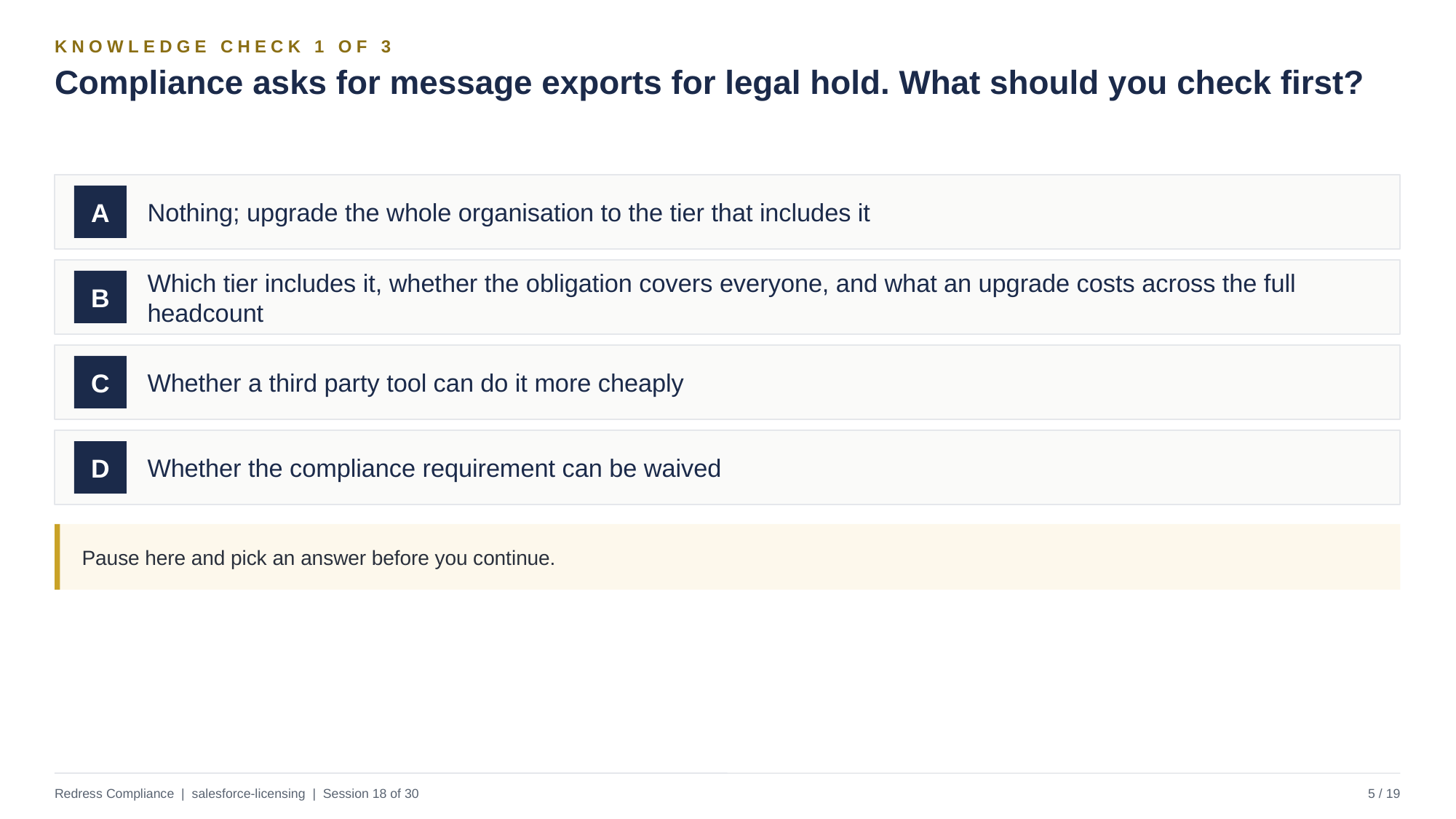

KNOWLEDGE CHECK 1 OF 3
Compliance asks for message exports for legal hold. What should you check first?

Nothing; upgrade the whole organisation to the tier that includes it

A

Which tier includes it, whether the obligation covers everyone, and what an upgrade costs across the full headcount

B

Whether a third party tool can do it more cheaply

C

Whether the compliance requirement can be waived

D

Pause here and pick an answer before you continue.

Redress Compliance  |  salesforce-licensing  |  Session 18 of 30
5 / 19